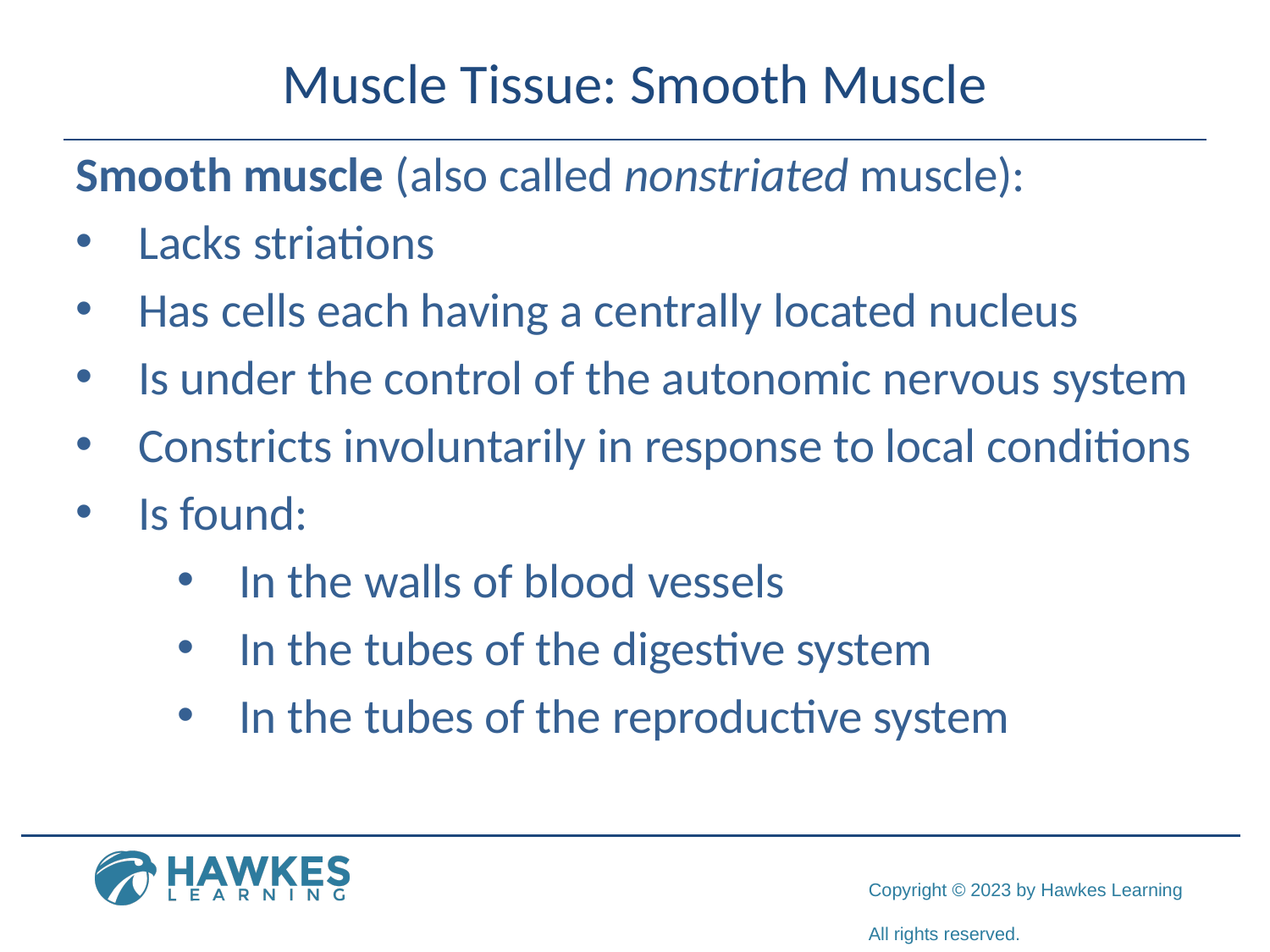

# Muscle Tissue: Smooth Muscle
Smooth muscle (also called nonstriated muscle):
Lacks striations
Has cells each having a centrally located nucleus
Is under the control of the autonomic nervous system
Constricts involuntarily in response to local conditions
Is found:
In the walls of blood vessels
In the tubes of the digestive system
In the tubes of the reproductive system